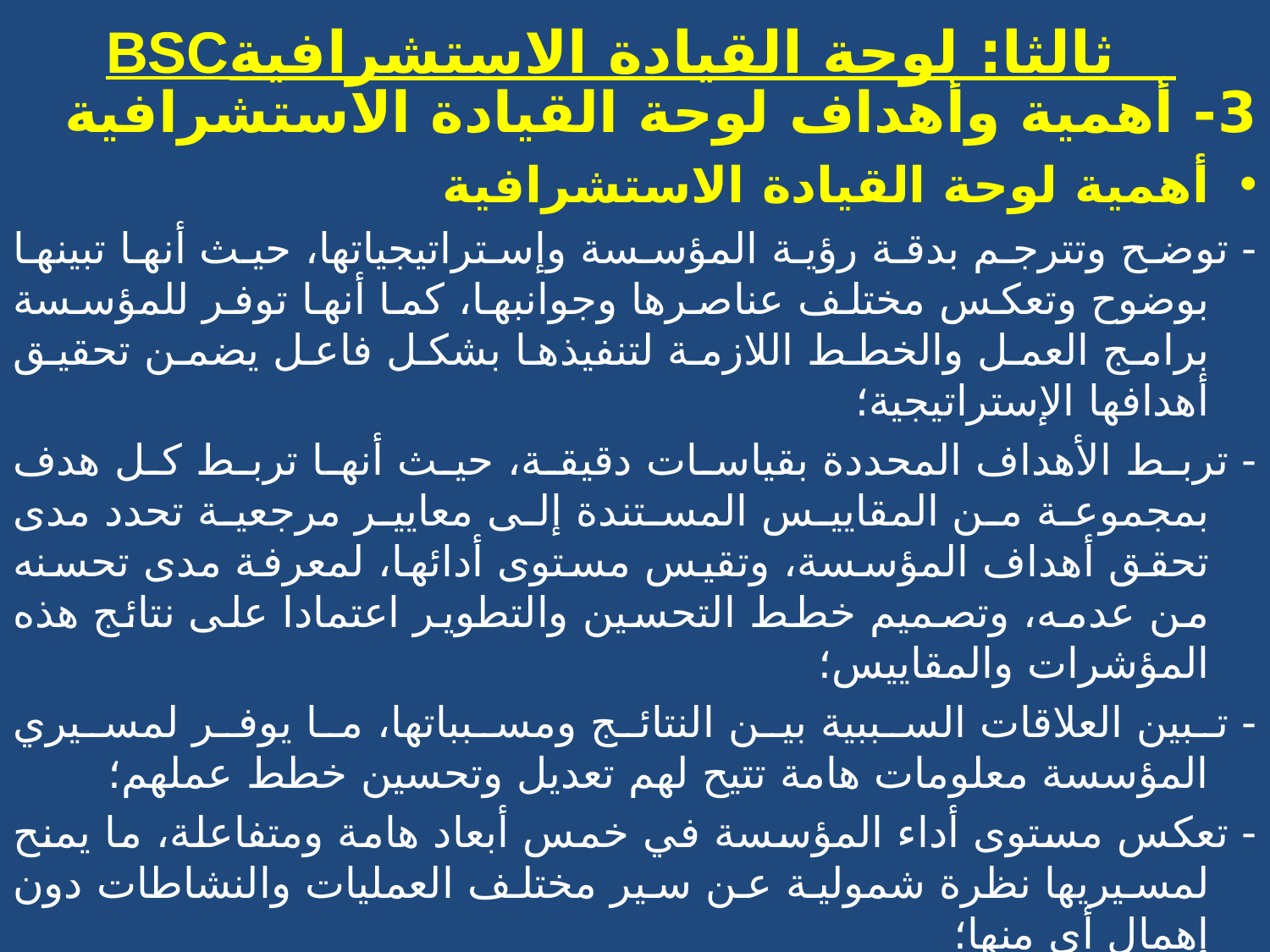

# BSCثالثا: لوحة القيادة الاستشرافية
3- أهمية وأهداف لوحة القيادة الاستشرافية
أهمية لوحة القيادة الاستشرافية
- توضح وتترجم بدقة رؤية المؤسسة وإستراتيجياتها، حيث أنها تبينها بوضوح وتعكس مختلف عناصرها وجوانبها، كما أنها توفر للمؤسسة برامج العمل والخطط اللازمة لتنفيذها بشكل فاعل يضمن تحقيق أهدافها الإستراتيجية؛
- تربط الأهداف المحددة بقياسات دقيقة، حيث أنها تربط كل هدف بمجموعة من المقاييس المستندة إلى معايير مرجعية تحدد مدى تحقق أهداف المؤسسة، وتقيس مستوى أدائها، لمعرفة مدى تحسنه من عدمه، وتصميم خطط التحسين والتطوير اعتمادا على نتائج هذه المؤشرات والمقاييس؛
- تبين العلاقات السببية بين النتائج ومسبباتها، ما يوفر لمسيري المؤسسة معلومات هامة تتيح لهم تعديل وتحسين خطط عملهم؛
- تعكس مستوى أداء المؤسسة في خمس أبعاد هامة ومتفاعلة، ما يمنح لمسيريها نظرة شمولية عن سير مختلف العمليات والنشاطات دون إهمال أي منها؛
- تعزز من فعالية عملية التخطيط الإستراتيجي، وترتيب الأهداف الإستراتيجية وتحديد الأهم منها، إضافة إلى تفعيلها للمبادرات المفضية لتحسين الأداء الشامل للمؤسسة؛